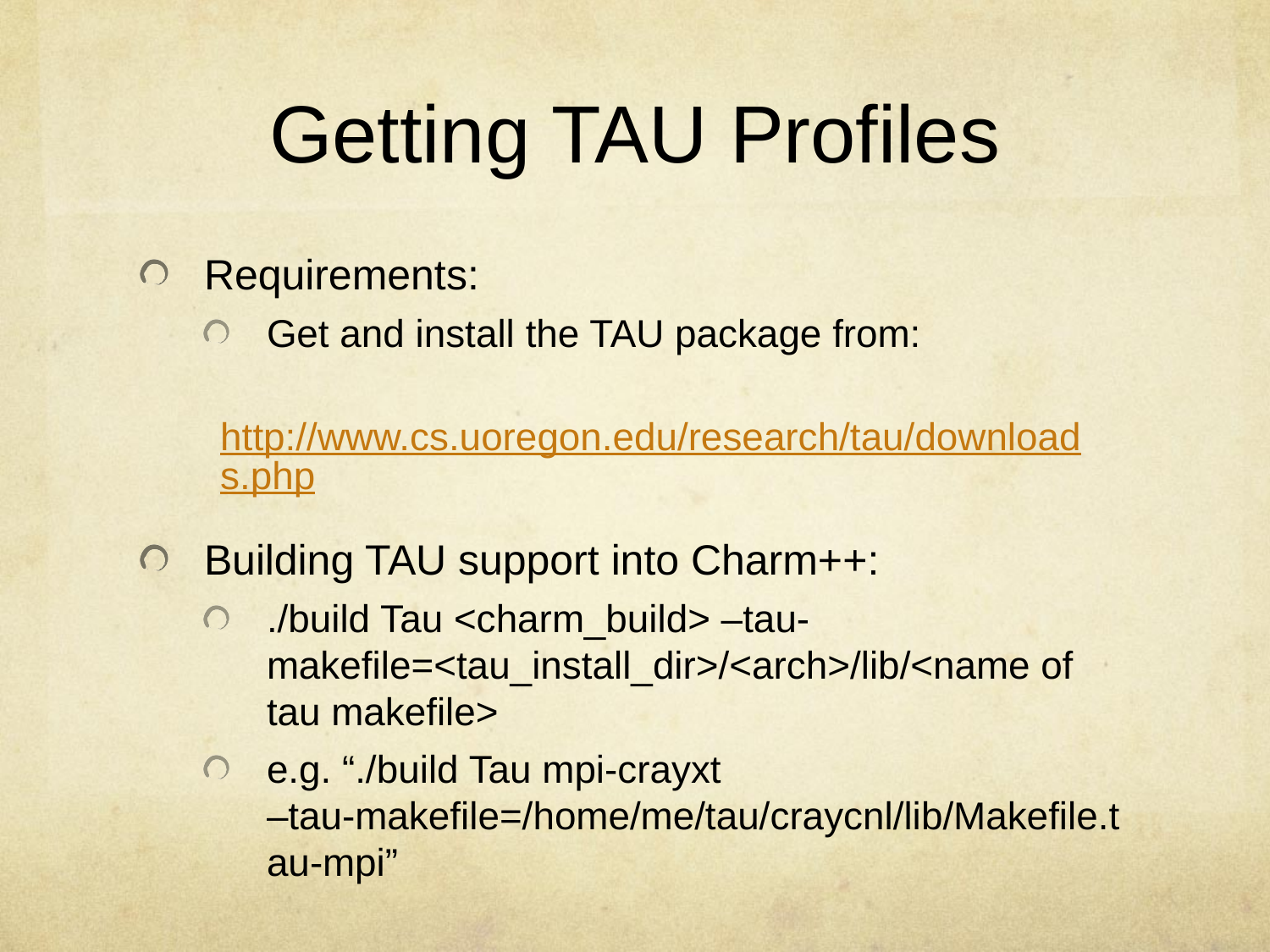

# Getting TAU Profiles
Requirements:
Get and install the TAU package from:
 http://www.cs.uoregon.edu/research/tau/downloads.php
Building TAU support into Charm++:
./build Tau <charm_build> –tau-makefile=<tau_install_dir>/<arch>/lib/<name of tau makefile>
e.g. “./build Tau mpi-crayxt –tau-makefile=/home/me/tau/craycnl/lib/Makefile.tau-mpi”